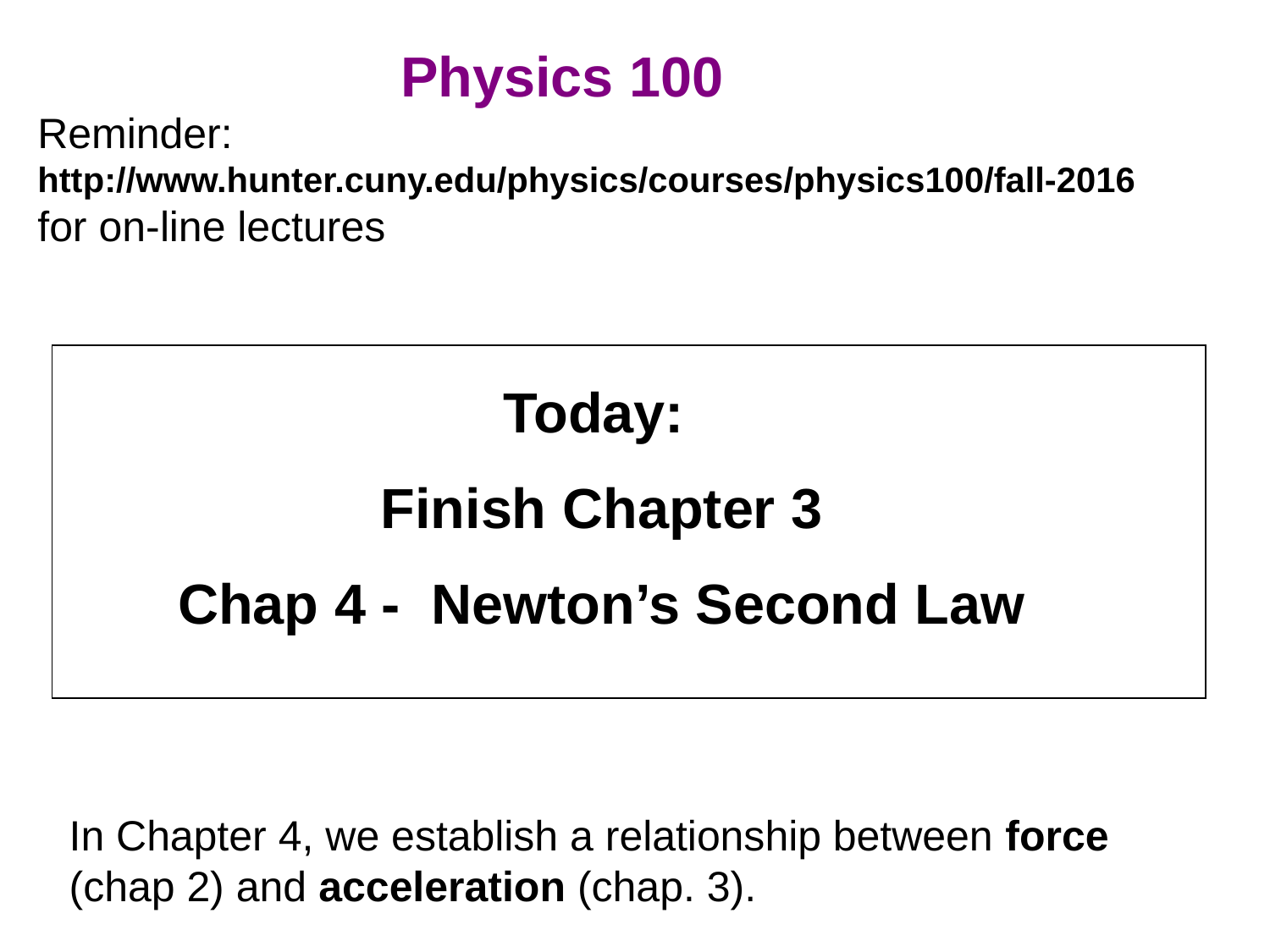

Physics 100

Reminder:
http://www.hunter.cuny.edu/physics/courses/physics100/fall-2016
for on-line lectures

Today:
Finish Chapter 3
Chap 4 -  Newton’s Second Law
In Chapter 4, we establish a relationship between force (chap 2) and acceleration (chap. 3).